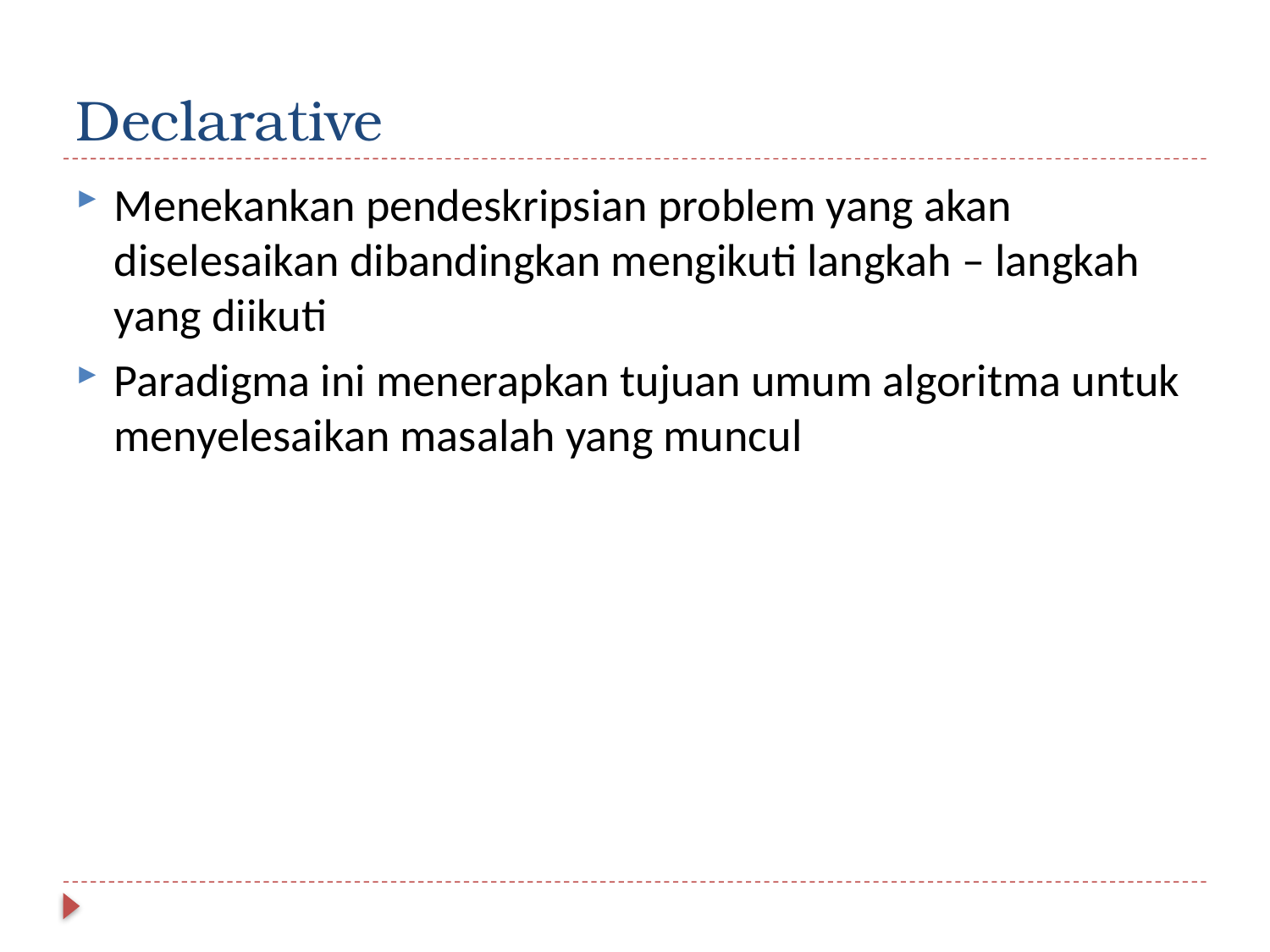

# Declarative
Menekankan pendeskripsian problem yang akan diselesaikan dibandingkan mengikuti langkah – langkah yang diikuti
Paradigma ini menerapkan tujuan umum algoritma untuk menyelesaikan masalah yang muncul